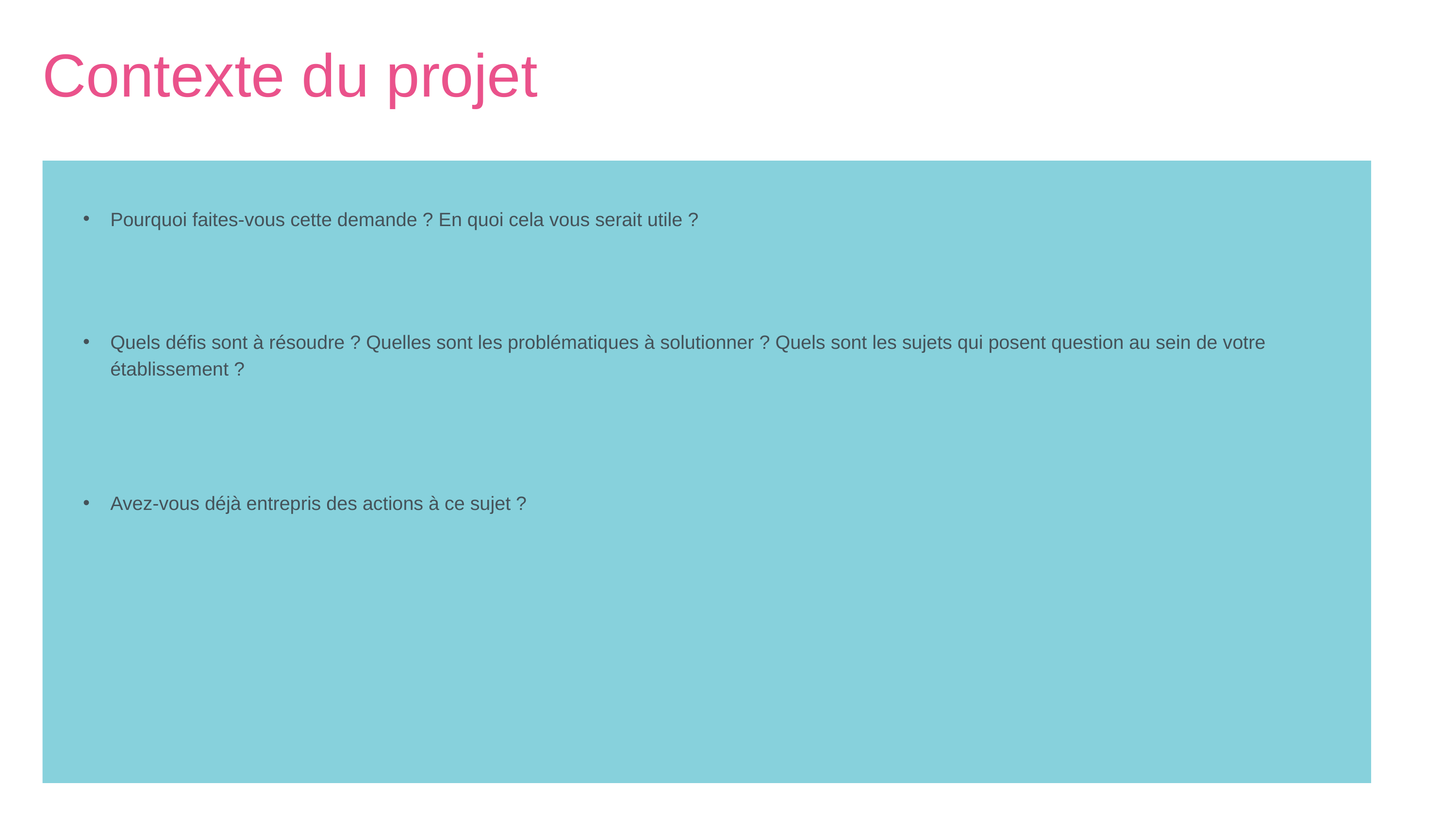

Contexte du projet

Pourquoi faites-vous cette demande ? En quoi cela vous serait utile ?

Quels défis sont à résoudre ? Quelles sont les problématiques à solutionner ? Quels sont les sujets qui posent question au sein de votre établissement ?

Avez-vous déjà entrepris des actions à ce sujet ?